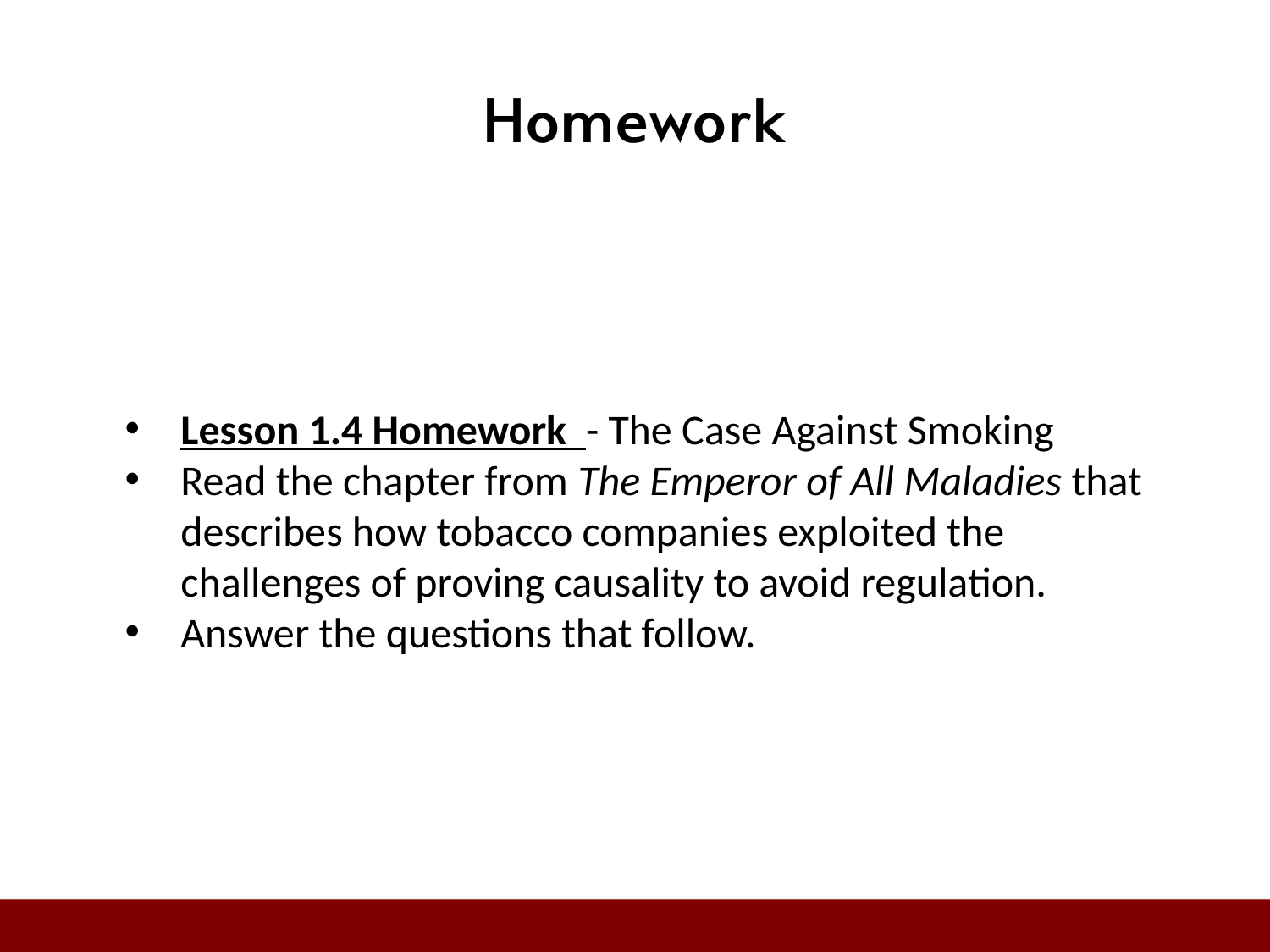

# Homework
Lesson 1.4 Homework  - The Case Against Smoking
Read the chapter from The Emperor of All Maladies that describes how tobacco companies exploited the challenges of proving causality to avoid regulation.
Answer the questions that follow.